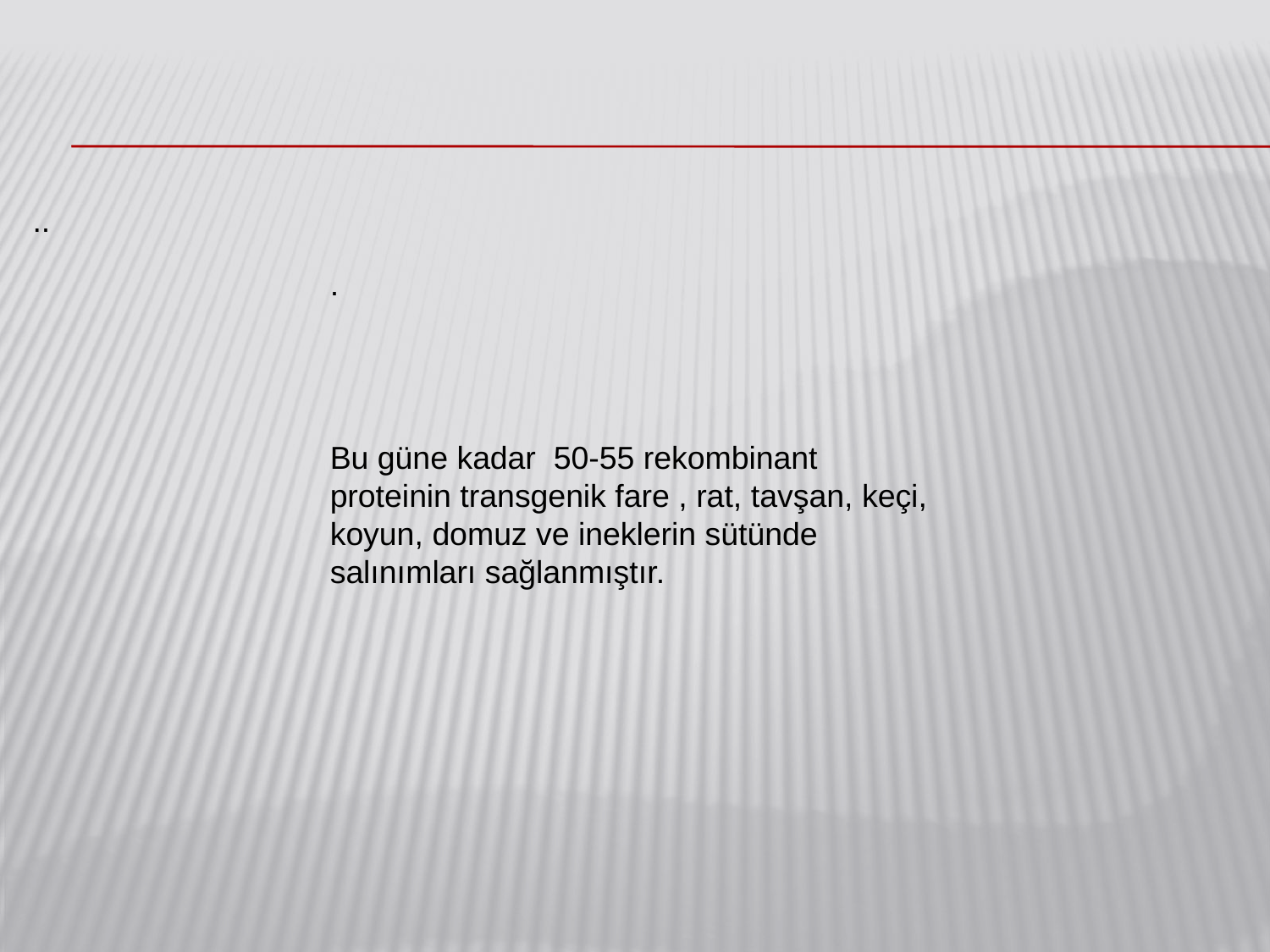

..
.
Bu güne kadar  50-55 rekombinant proteinin transgenik fare , rat, tavşan, keçi, koyun, domuz ve ineklerin sütünde salınımları sağlanmıştır.